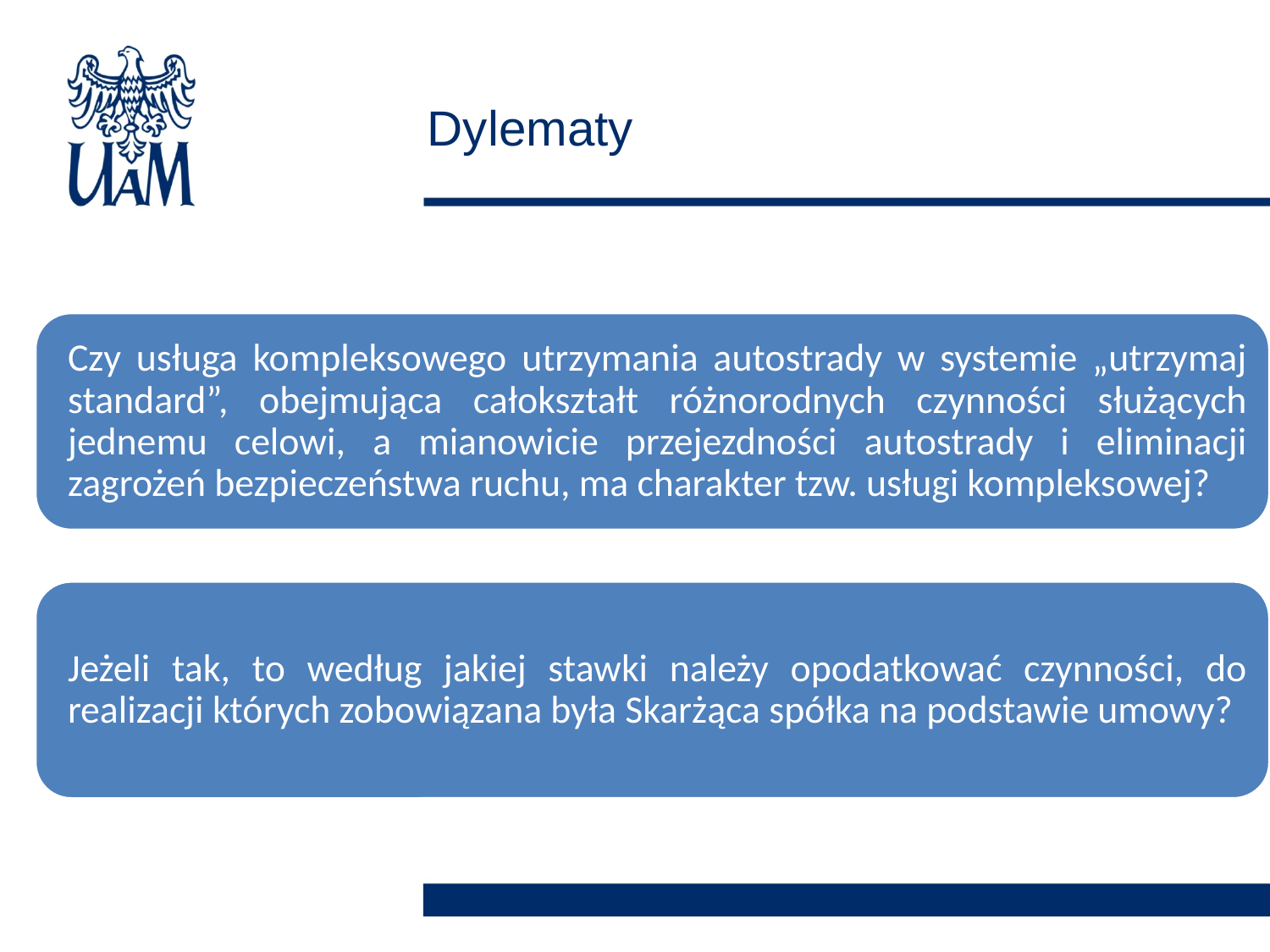

# Dylematy
Czy usługa kompleksowego utrzymania autostrady w systemie „utrzymaj standard”, obejmująca całokształt różnorodnych czynności służących jednemu celowi, a mianowicie przejezdności autostrady i eliminacji zagrożeń bezpieczeństwa ruchu, ma charakter tzw. usługi kompleksowej?

Jeżeli tak, to według jakiej stawki należy opodatkować czynności, do realizacji których zobowiązana była Skarżąca spółka na podstawie umowy?